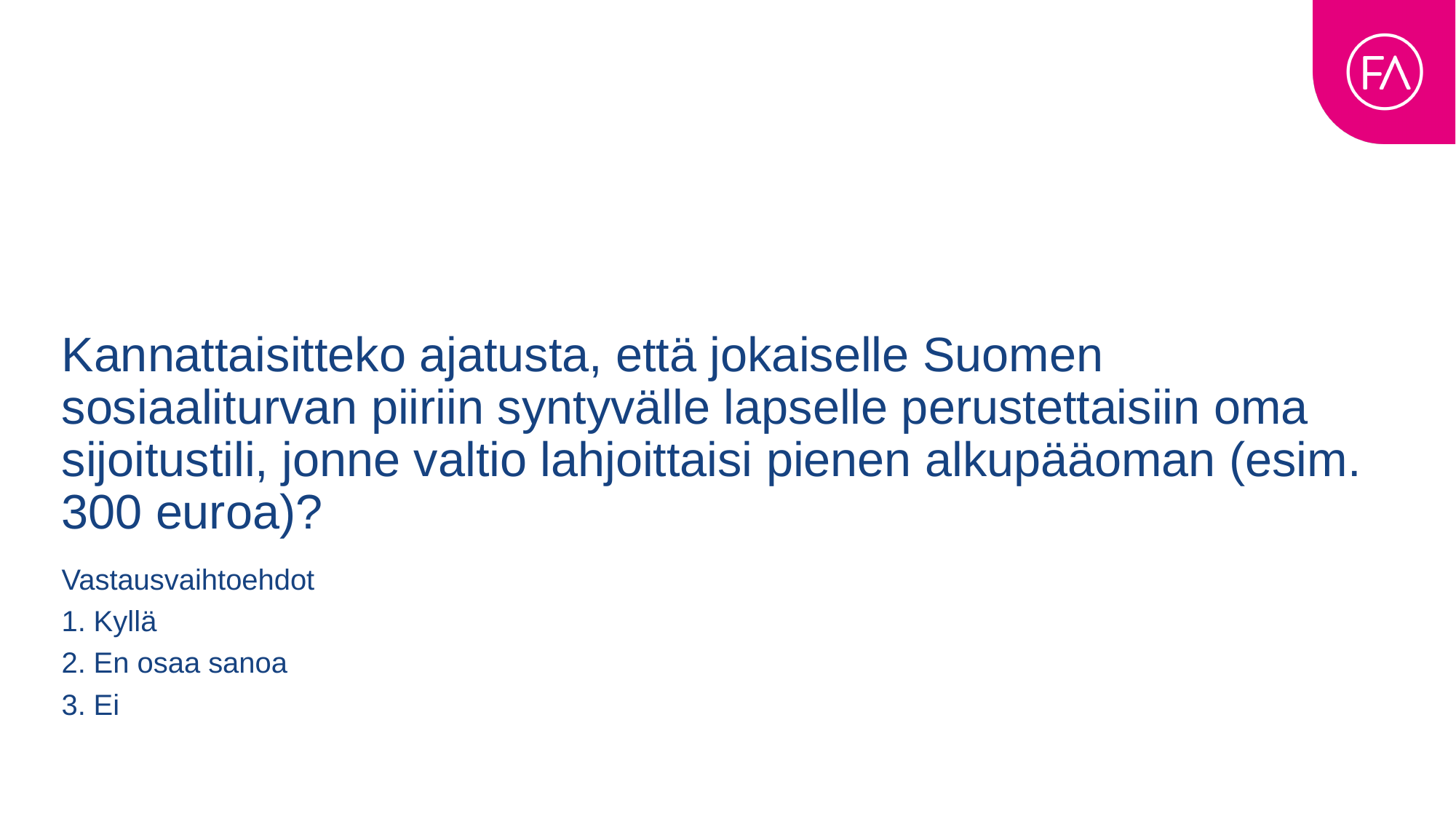

# Kannattaisitteko ajatusta, että jokaiselle Suomen sosiaaliturvan piiriin syntyvälle lapselle perustettaisiin oma sijoitustili, jonne valtio lahjoittaisi pienen alkupääoman (esim. 300 euroa)?
Vastausvaihtoehdot
1. Kyllä
2. En osaa sanoa
3. Ei